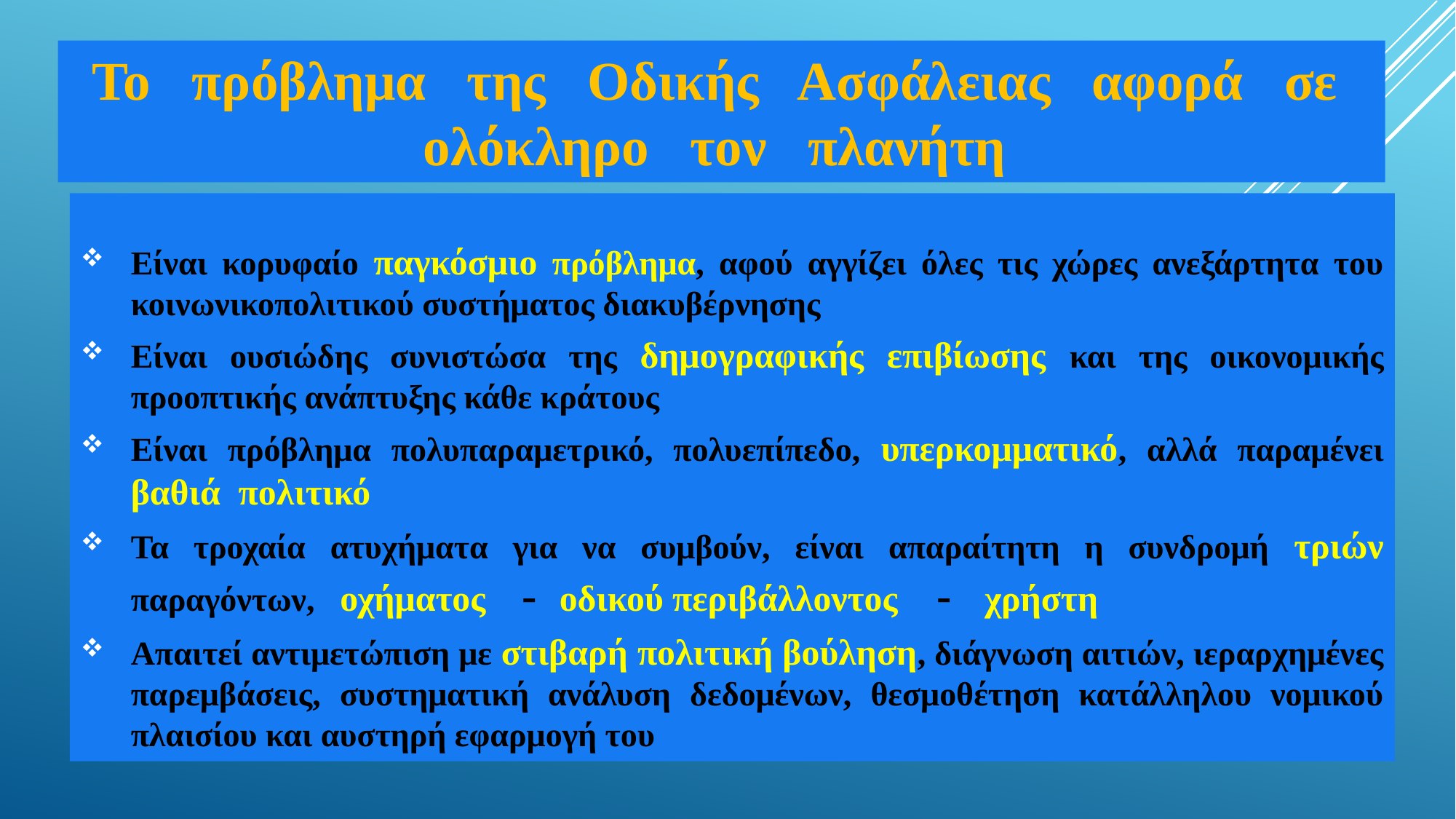

#
Το   πρόβλημα   της   Οδικής   Ασφάλειας   αφορά   σε  ολόκληρο   τον   πλανήτη

Είναι κορυφαίο παγκόσμιο πρόβλημα, αφού αγγίζει όλες τις χώρες ανεξάρτητα του κοινωνικοπολιτικού συστήματος διακυβέρνησης
Είναι ουσιώδης συνιστώσα της δημογραφικής επιβίωσης και της οικονομικής προοπτικής ανάπτυξης κάθε κράτους
Είναι πρόβλημα πολυπαραμετρικό, πολυεπίπεδο, υπερκομματικό, αλλά παραμένει βαθιά  πολιτικό
Τα τροχαία ατυχήματα για να συμβούν, είναι απαραίτητη η συνδρομή τριών παραγόντων,   οχήματος    -  οδικού περιβάλλοντος    -   χρήστη
Απαιτεί αντιμετώπιση με στιβαρή πολιτική βούληση, διάγνωση αιτιών, ιεραρχημένες παρεμβάσεις, συστηματική ανάλυση δεδομένων, θεσμοθέτηση κατάλληλου νομικού πλαισίου και αυστηρή εφαρμογή του